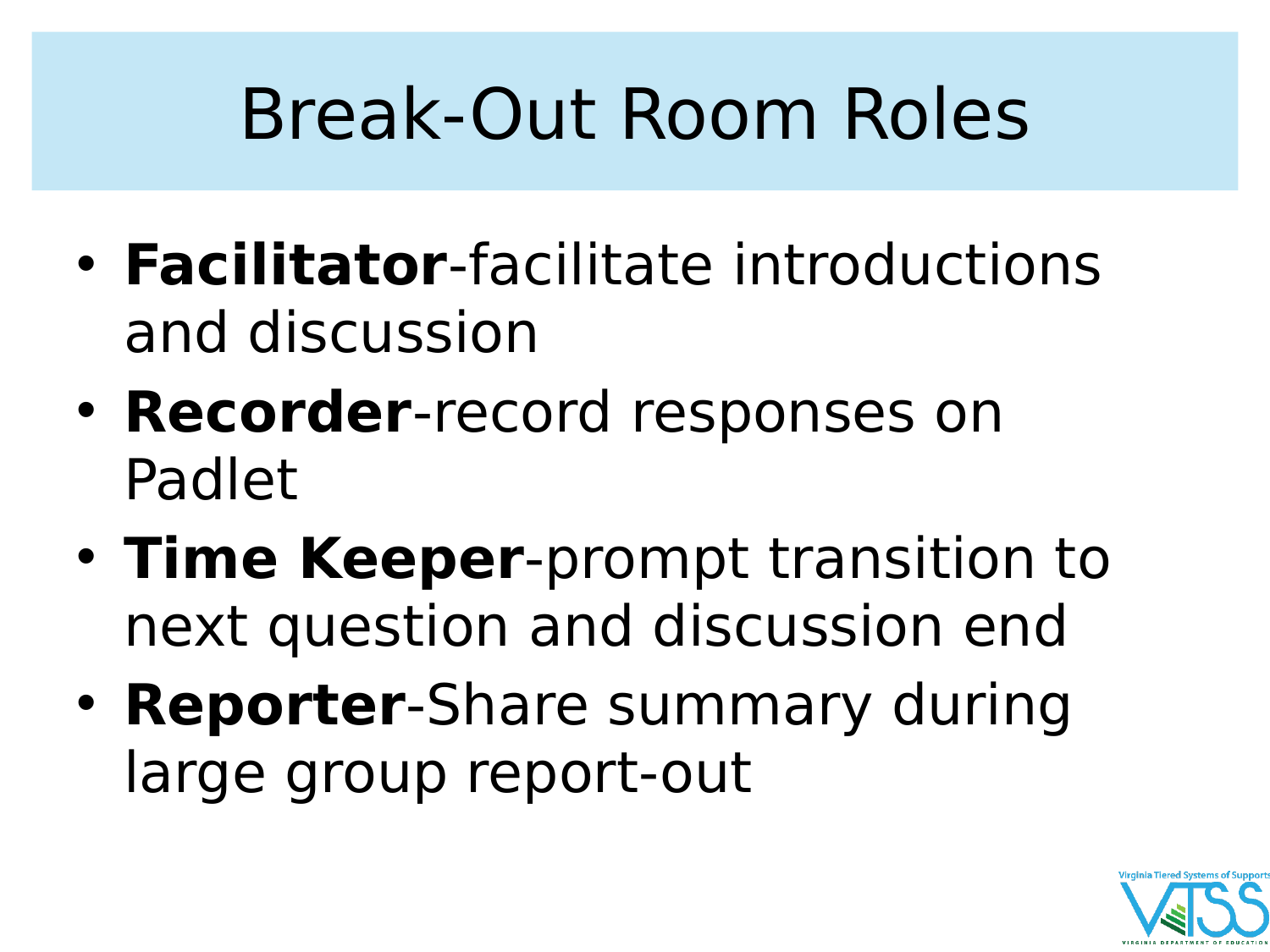

# Break-Out Room Roles
Facilitator-facilitate introductions and discussion
Recorder-record responses on Padlet
Time Keeper-prompt transition to next question and discussion end
Reporter-Share summary during large group report-out